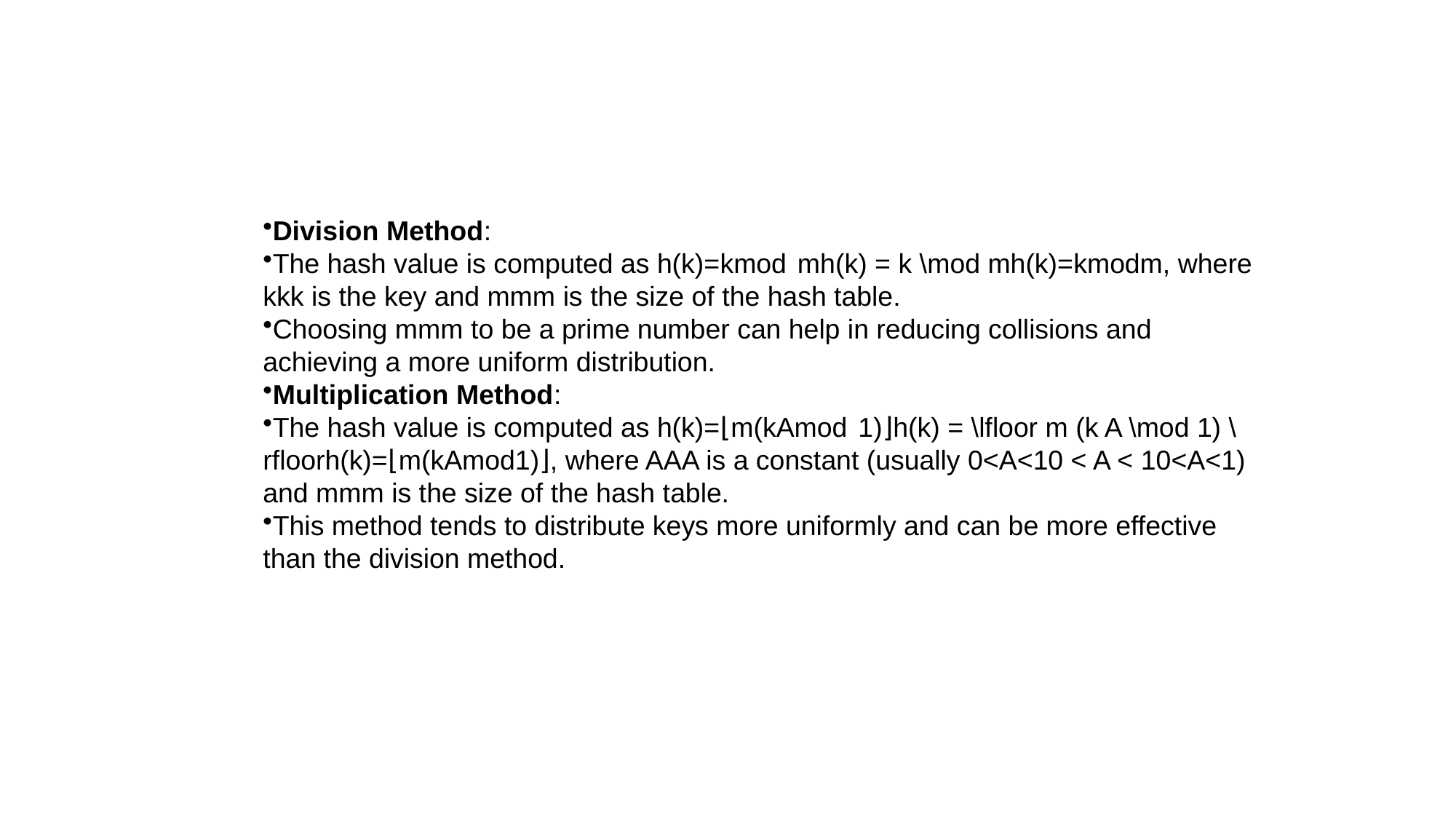

Division Method:
The hash value is computed as h(k)=kmod  mh(k) = k \mod mh(k)=kmodm, where kkk is the key and mmm is the size of the hash table.
Choosing mmm to be a prime number can help in reducing collisions and achieving a more uniform distribution.
Multiplication Method:
The hash value is computed as h(k)=⌊m(kAmod  1)⌋h(k) = \lfloor m (k A \mod 1) \rfloorh(k)=⌊m(kAmod1)⌋, where AAA is a constant (usually 0<A<10 < A < 10<A<1) and mmm is the size of the hash table.
This method tends to distribute keys more uniformly and can be more effective than the division method.